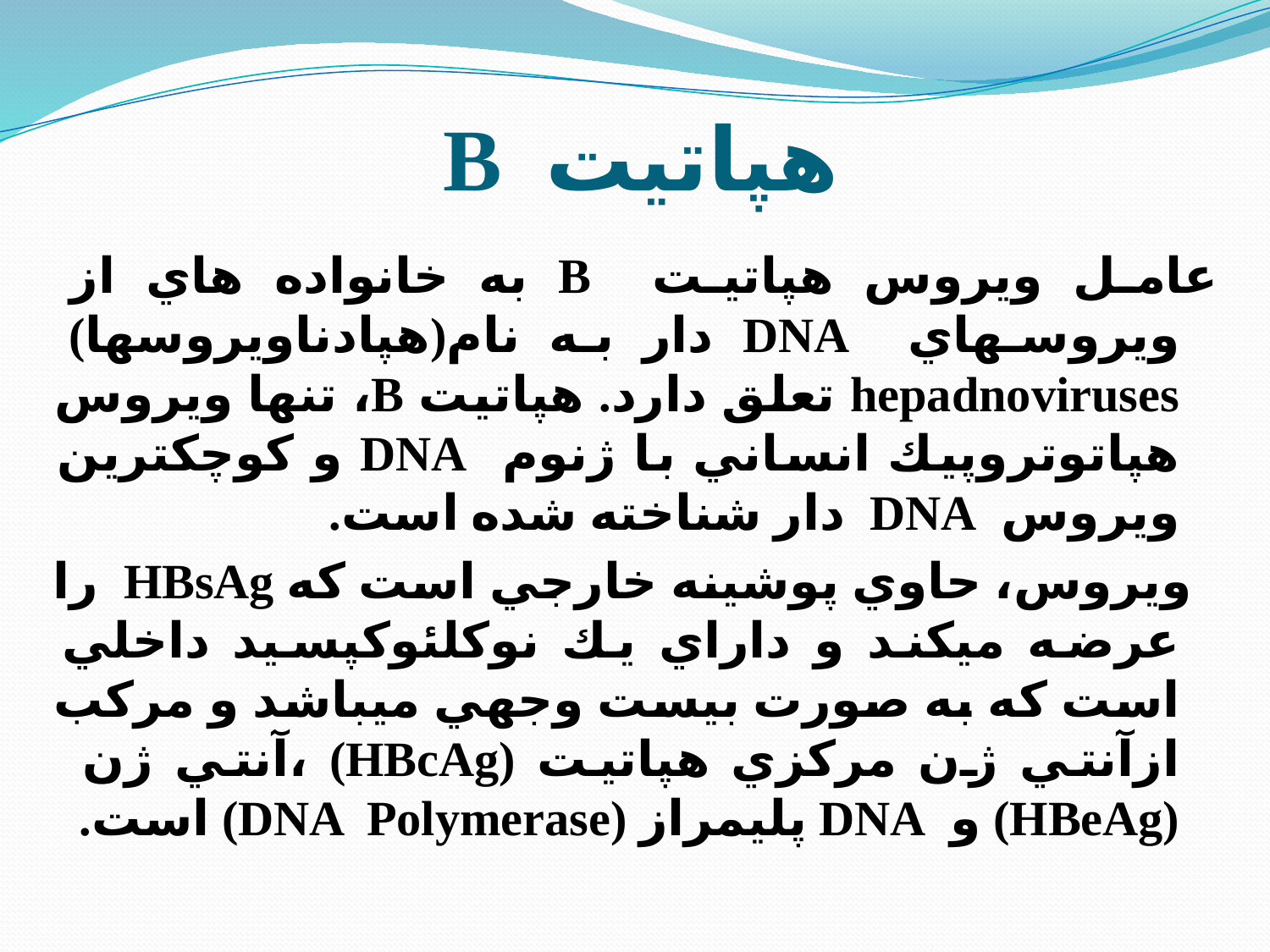

# هپاتيت  B
عامل ويروس هپاتيت  B به خانواده هاي از ويروسهاي  DNA دار به نام(هپادناويروسها) hepadnoviruses تعلق دارد. هپاتيت B، تنها ويروس هپاتوتروپيك انساني با ژنوم  DNA و كوچكترين ويروس  DNA  دار شناخته شده است.
  ويروس، حاوي پوشينه خارجي است كه HBsAg  را عرضه ميكند و داراي يك نوكلئوكپسيد داخلي است كه به صورت بيست وجهي ميباشد و مركب ازآنتي ژن مركزي هپاتيت (HBcAg) ،آنتي ژن  (HBeAg) و  DNA پليمراز (DNA  Polymerase) است.